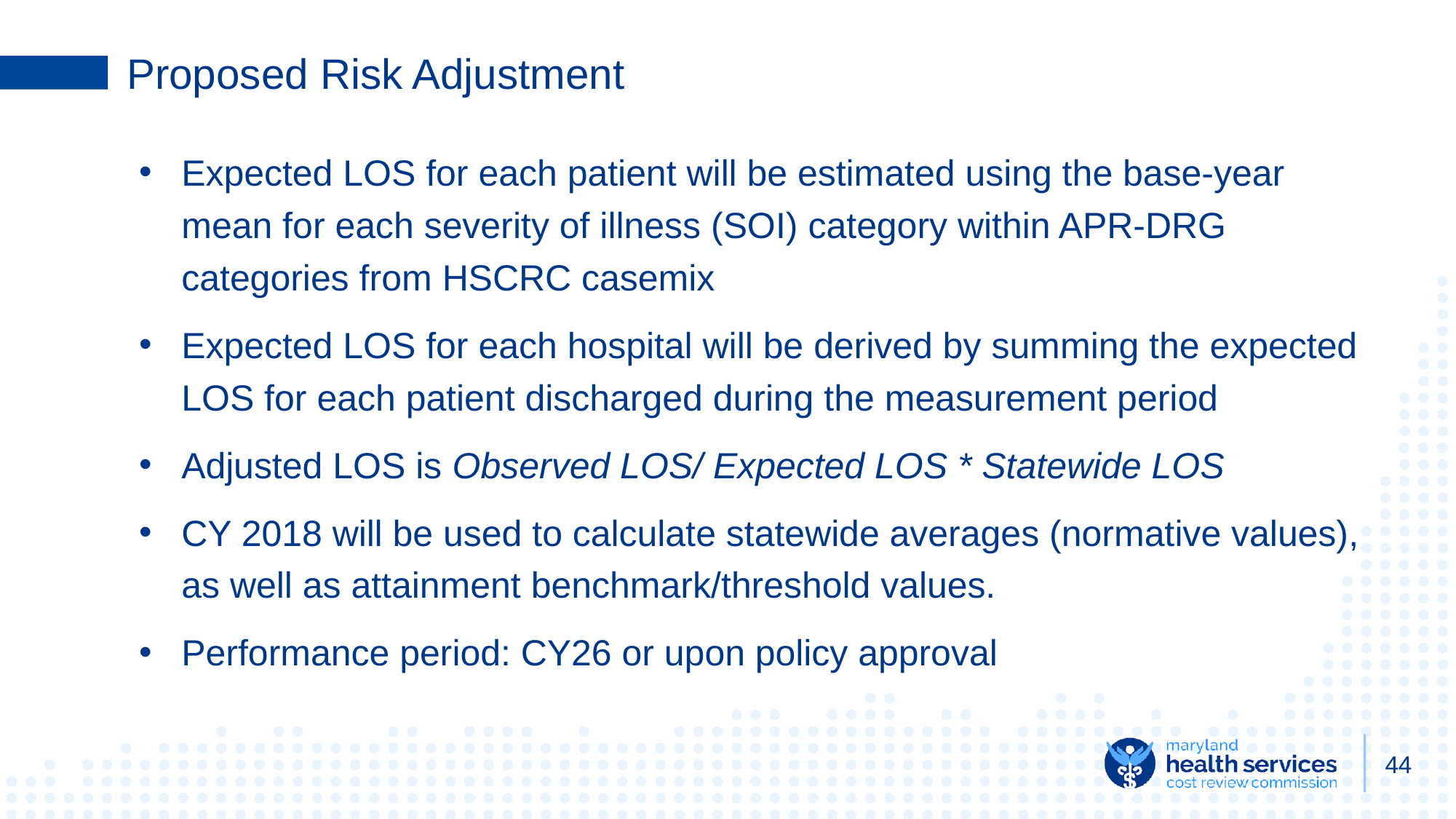

# Proposed Risk Adjustment
Expected LOS for each patient will be estimated using the base-year mean for each severity of illness (SOI) category within APR-DRG categories from HSCRC casemix
Expected LOS for each hospital will be derived by summing the expected LOS for each patient discharged during the measurement period
Adjusted LOS is Observed LOS/ Expected LOS * Statewide LOS
CY 2018 will be used to calculate statewide averages (normative values), as well as attainment benchmark/threshold values.
Performance period: CY26 or upon policy approval
44